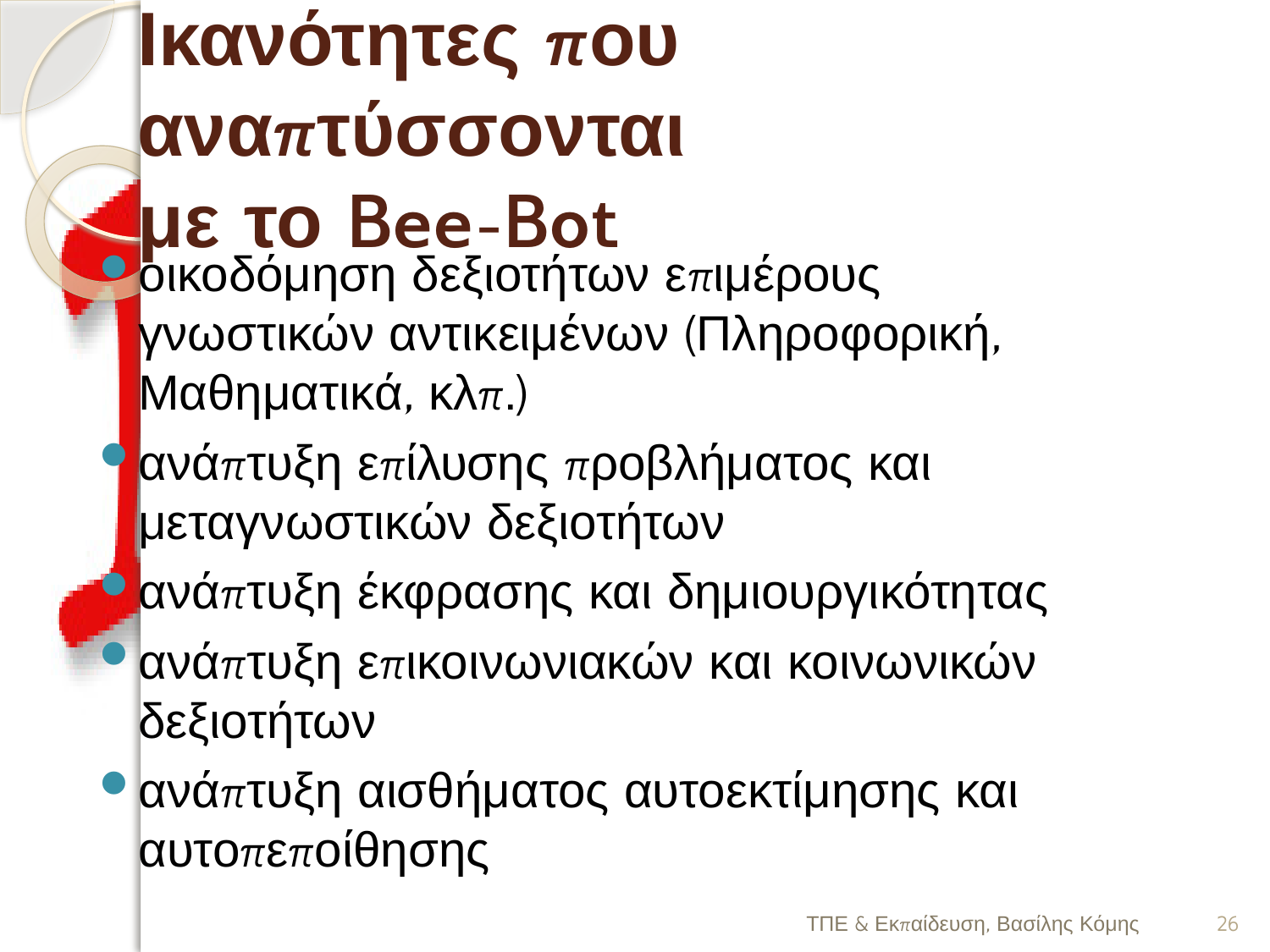

# Ικανότητες που αναπτύσσονται με το Bee-Bot
οικοδόμηση δεξιοτήτων επιμέρους γνωστικών αντικειμένων (Πληροφορική, Μαθηματικά, κλπ.)
ανάπτυξη επίλυσης προβλήματος και μεταγνωστικών δεξιοτήτων
ανάπτυξη έκφρασης και δημιουργικότητας
ανάπτυξη επικοινωνιακών και κοινωνικών δεξιοτήτων
ανάπτυξη αισθήματος αυτοεκτίμησης και αυτοπεποίθησης
ΤΠΕ & Εκπαίδευση, Βασίλης Κόμης
26